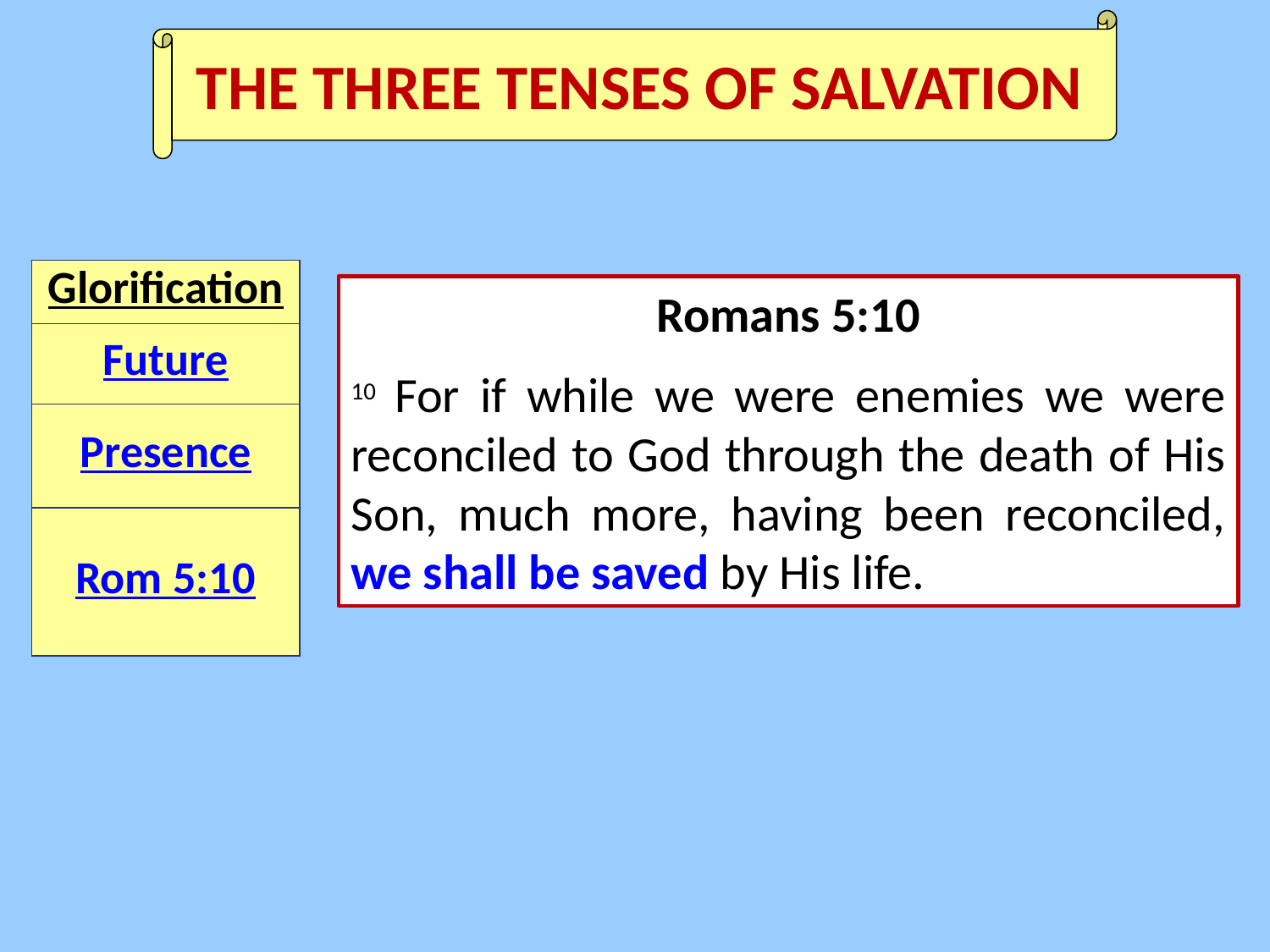

THE THREE TENSES OF SALVATION
| Glorification |
| --- |
| Future |
| Presence |
| Rom 5:10 |
Romans 5:10
10 For if while we were enemies we were reconciled to God through the death of His Son, much more, having been reconciled, we shall be saved by His life.